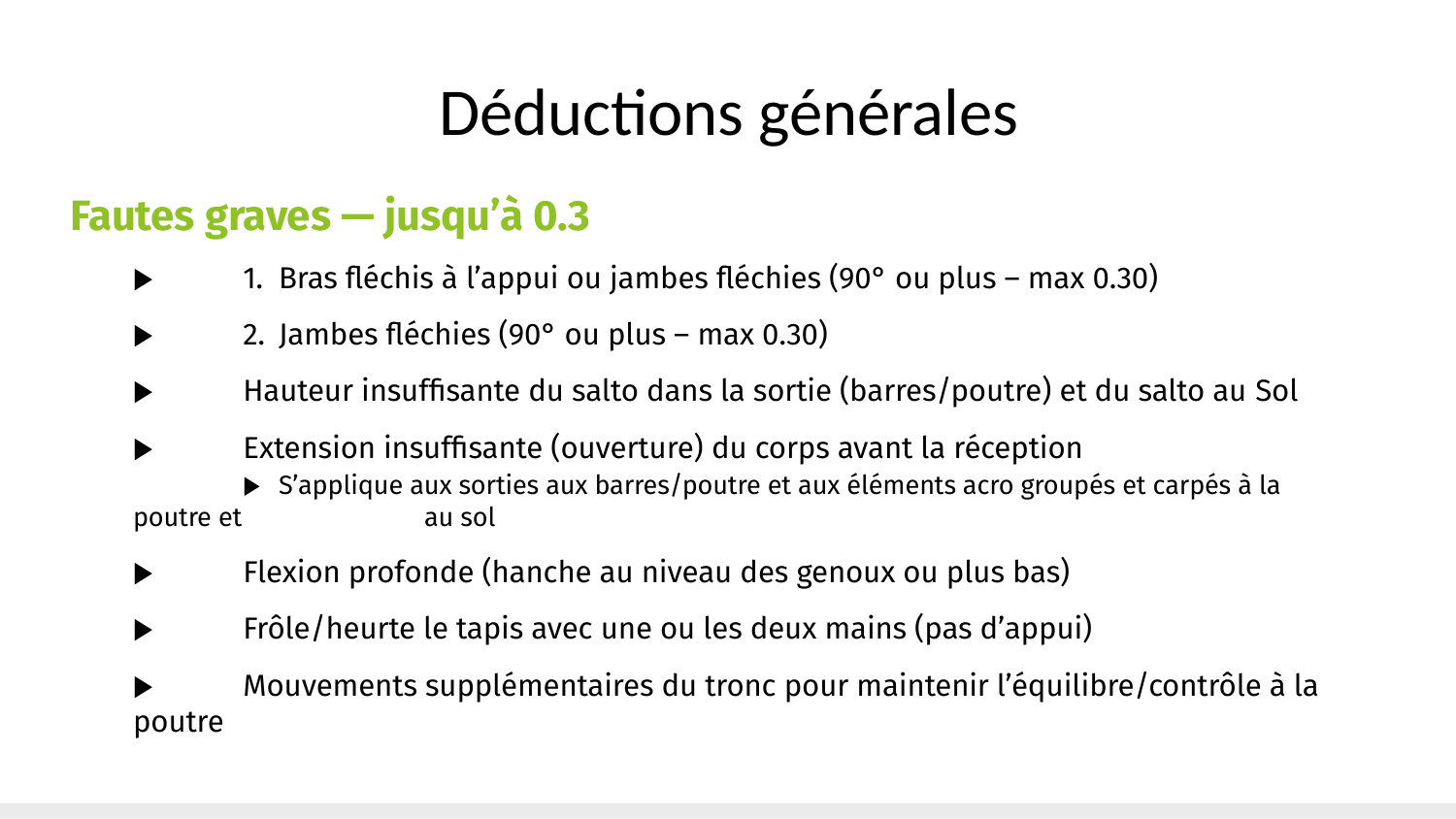

# Déductions générales
Fautes graves — jusqu’à 0.3
▶	1.	Bras fléchis à l’appui ou jambes fléchies (90° ou plus – max 0.30)
▶	2.	Jambes fléchies (90° ou plus – max 0.30)
▶	Hauteur insuffisante du salto dans la sortie (barres/poutre) et du salto au Sol
▶	Extension insuffisante (ouverture) du corps avant la réception
	▶	S’applique aux sorties aux barres/poutre et aux éléments acro groupés et carpés à la poutre et 		au sol
▶	Flexion profonde (hanche au niveau des genoux ou plus bas)
▶	Frôle/heurte le tapis avec une ou les deux mains (pas d’appui)
▶	Mouvements supplémentaires du tronc pour maintenir l’équilibre/contrôle à la poutre